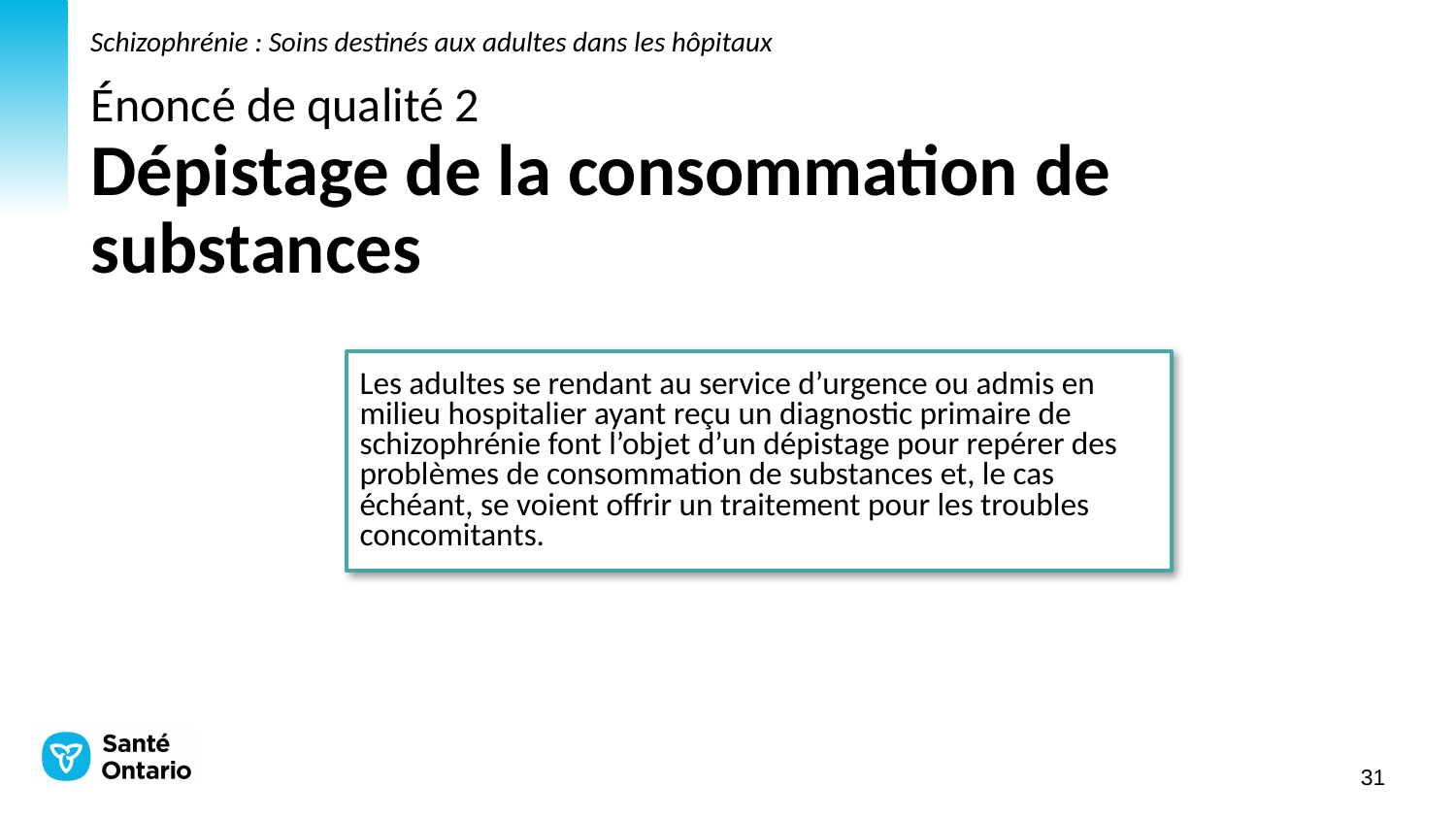

Schizophrénie : Soins destinés aux adultes dans les hôpitaux
# Énoncé de qualité 2 Dépistage de la consommation de substances
Les adultes se rendant au service d’urgence ou admis en milieu hospitalier ayant reçu un diagnostic primaire de schizophrénie font l’objet d’un dépistage pour repérer des problèmes de consommation de substances et, le cas échéant, se voient offrir un traitement pour les troubles concomitants.